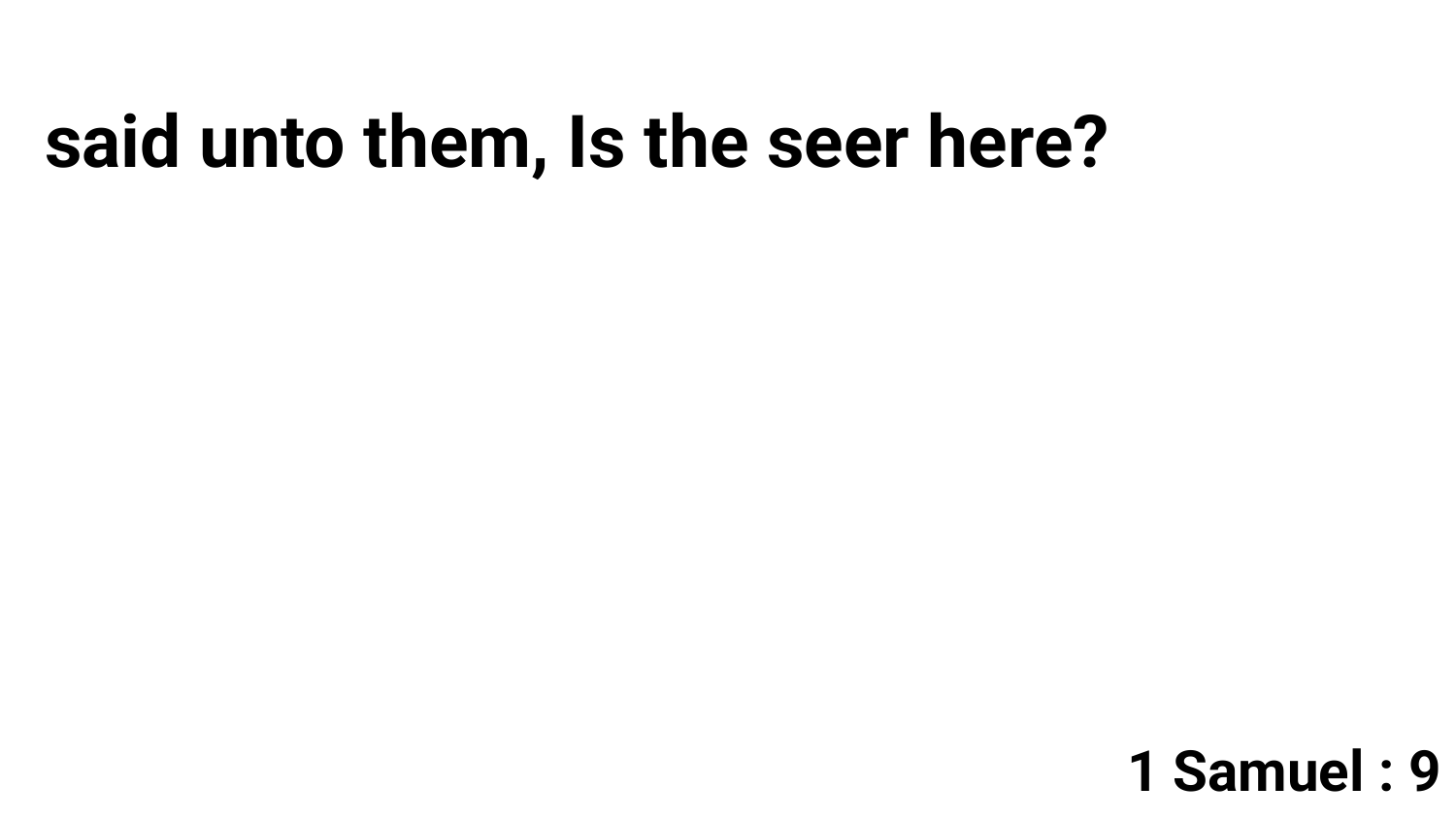

said unto them, Is the seer here?
1 Samuel : 9